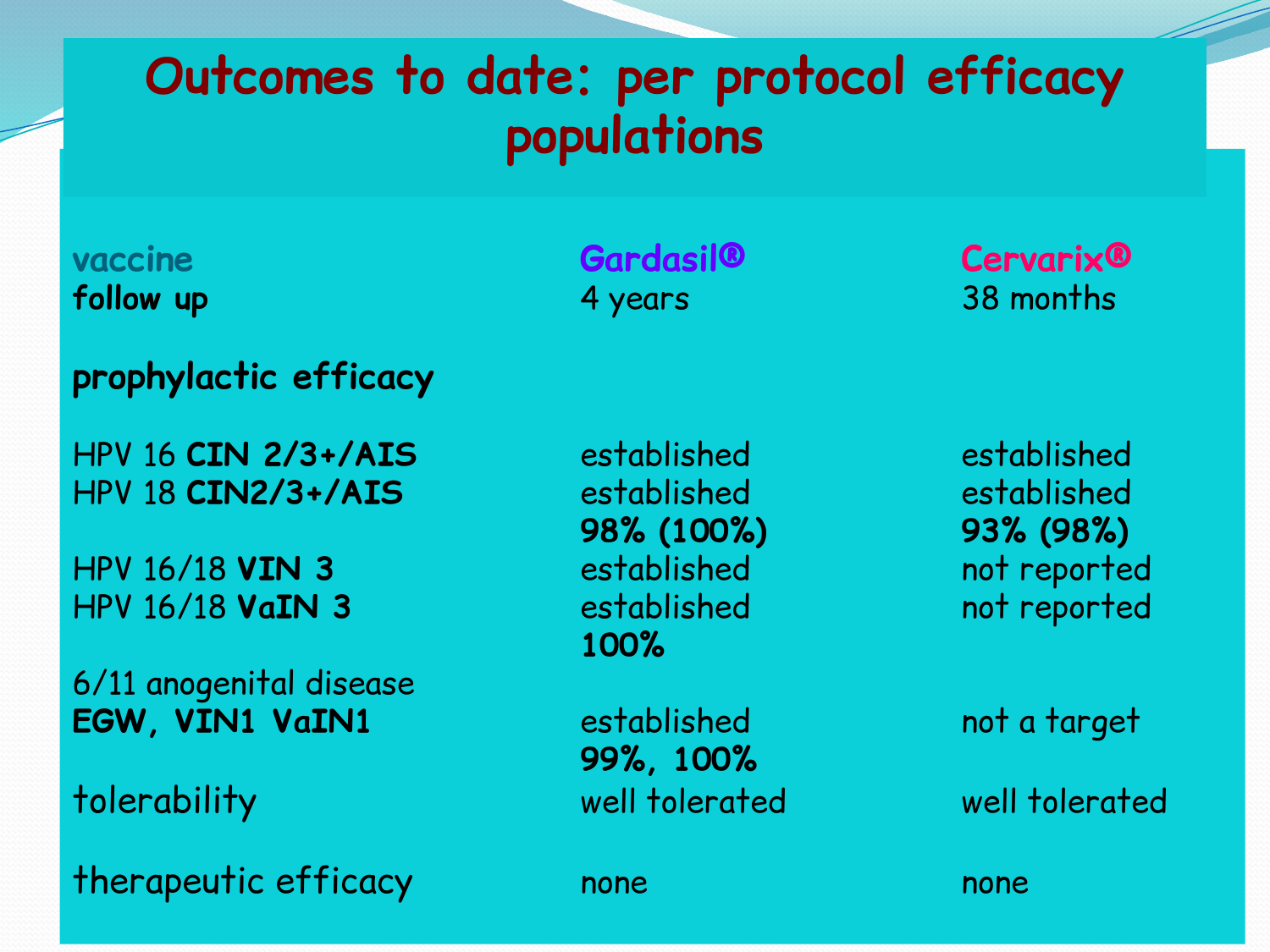

Outcomes to date: per protocol efficacy populations
Phase III Randomised Control Trials (RCTs)

vaccine 			Gardasil®		Cervarix®
follow up			4 years			38 months

prophylactic efficacy

HPV 16 CIN 2/3+/AIS		established		established
HPV 18 CIN2/3+/AIS		established		established
				98% (100%)		93% (98%)
HPV 16/18 VIN 3		established		not reported
HPV 16/18 VaIN 3		established		not reported
				100%
6/11 anogenital disease
EGW, VIN1 VaIN1		established		not a target
				99%, 100%
tolerability			well tolerated		well tolerated

therapeutic efficacy		none			none